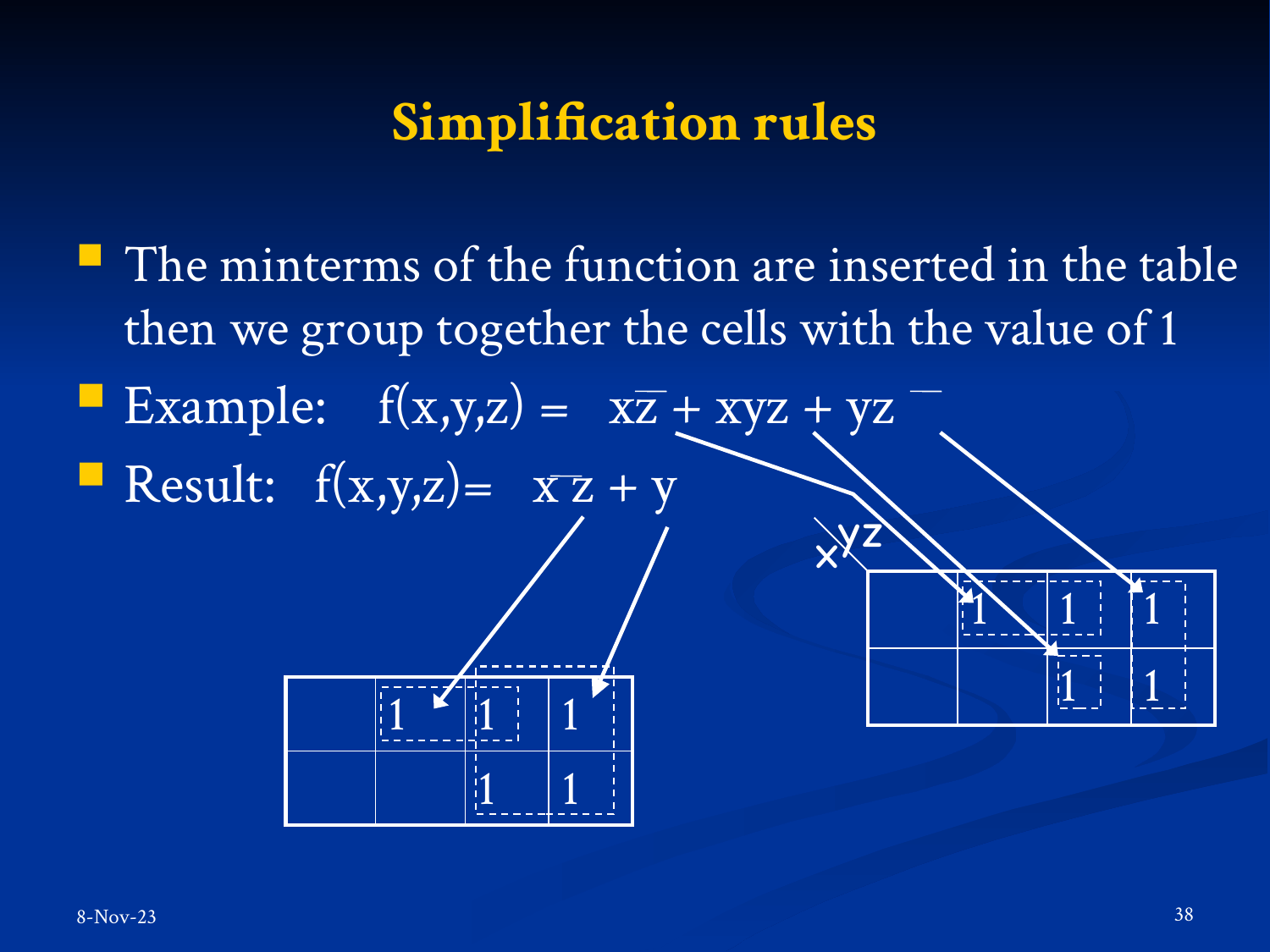

# Simplification rules
The minterms of the function are inserted in the table then we group together the cells with the value of 1
Example:    f(x,y,z) =   xz + xyz + yz
Result:   f(x,y,z)=   x z + y

yz

x

|  | 1 | 1 | 1 |
| --- | --- | --- | --- |
|  |  | 1 | 1 |

|  | 1 | 1 | 1 |
| --- | --- | --- | --- |
|  |  | 1 | 1 |

  38
8-Nov-23